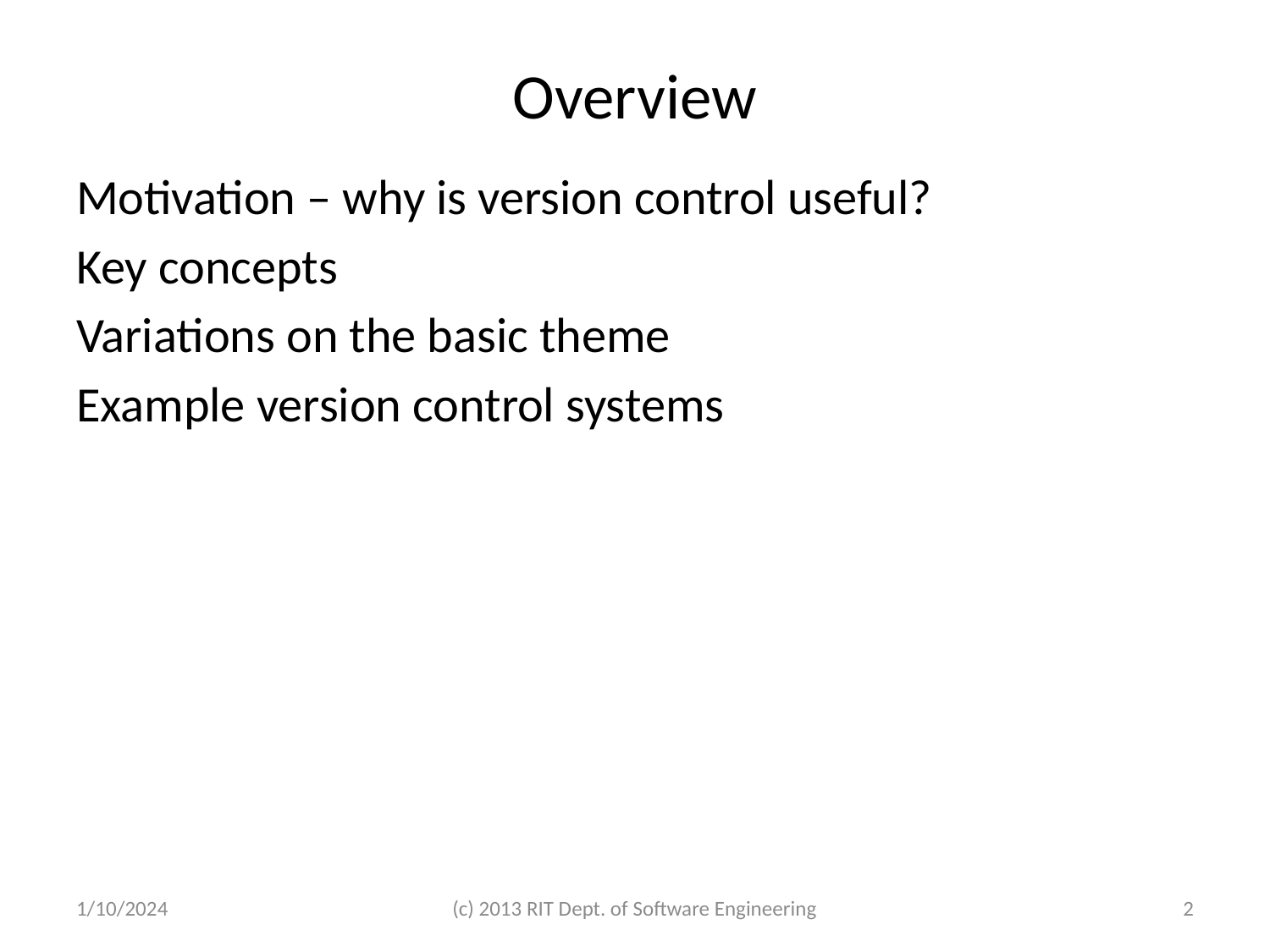

# Overview
Motivation – why is version control useful?
Key concepts
Variations on the basic theme
Example version control systems

1/10/2024
(c) 2013 RIT Dept. of Software Engineering
2